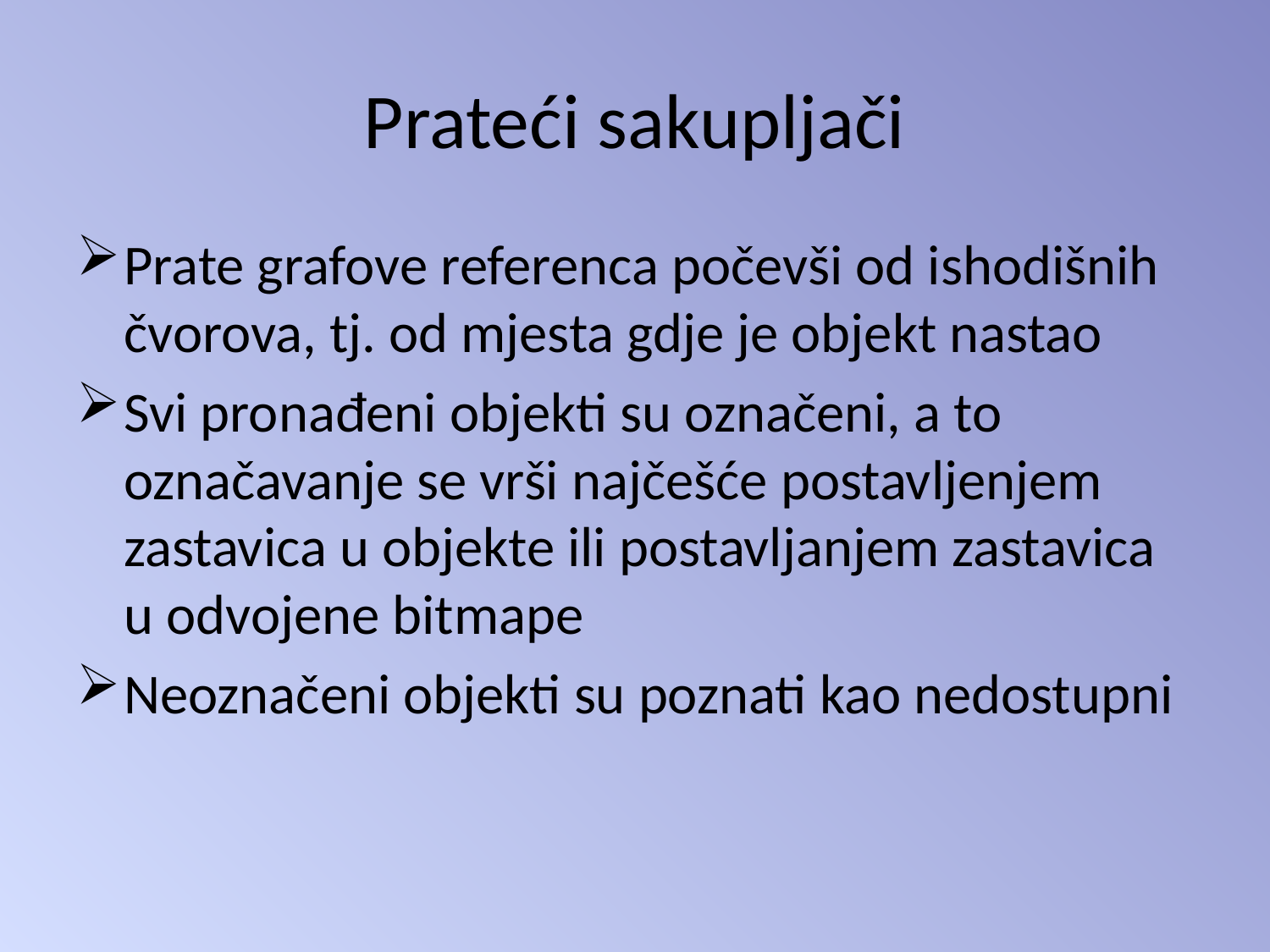

# Prateći sakupljači
Prate grafove referenca počevši od ishodišnih čvorova, tj. od mjesta gdje je objekt nastao
Svi pronađeni objekti su označeni, a to označavanje se vrši najčešće postavljenjem zastavica u objekte ili postavljanjem zastavica u odvojene bitmape
Neoznačeni objekti su poznati kao nedostupni